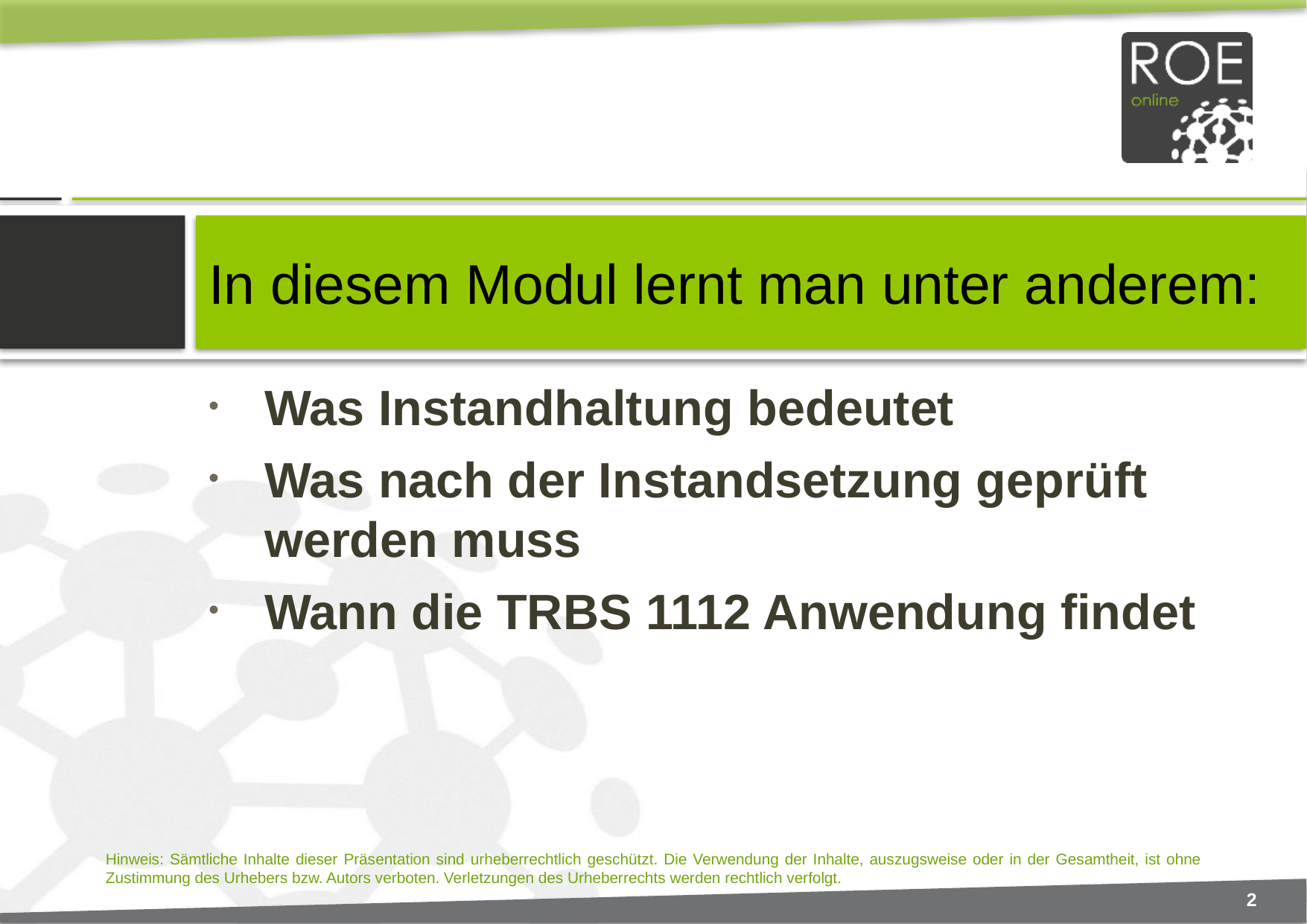

# In diesem Modul lernt man unter anderem:
Was Instandhaltung bedeutet
Was nach der Instandsetzung geprüft werden muss
Wann die TRBS 1112 Anwendung findet
2
Hinweis: Sämtliche Inhalte dieser Präsentation sind urheberrechtlich geschützt. Die Verwendung der Inhalte, auszugsweise oder in der Gesamtheit, ist ohne Zustimmung des Urhebers bzw. Autors verboten. Verletzungen des Urheberrechts werden rechtlich verfolgt.